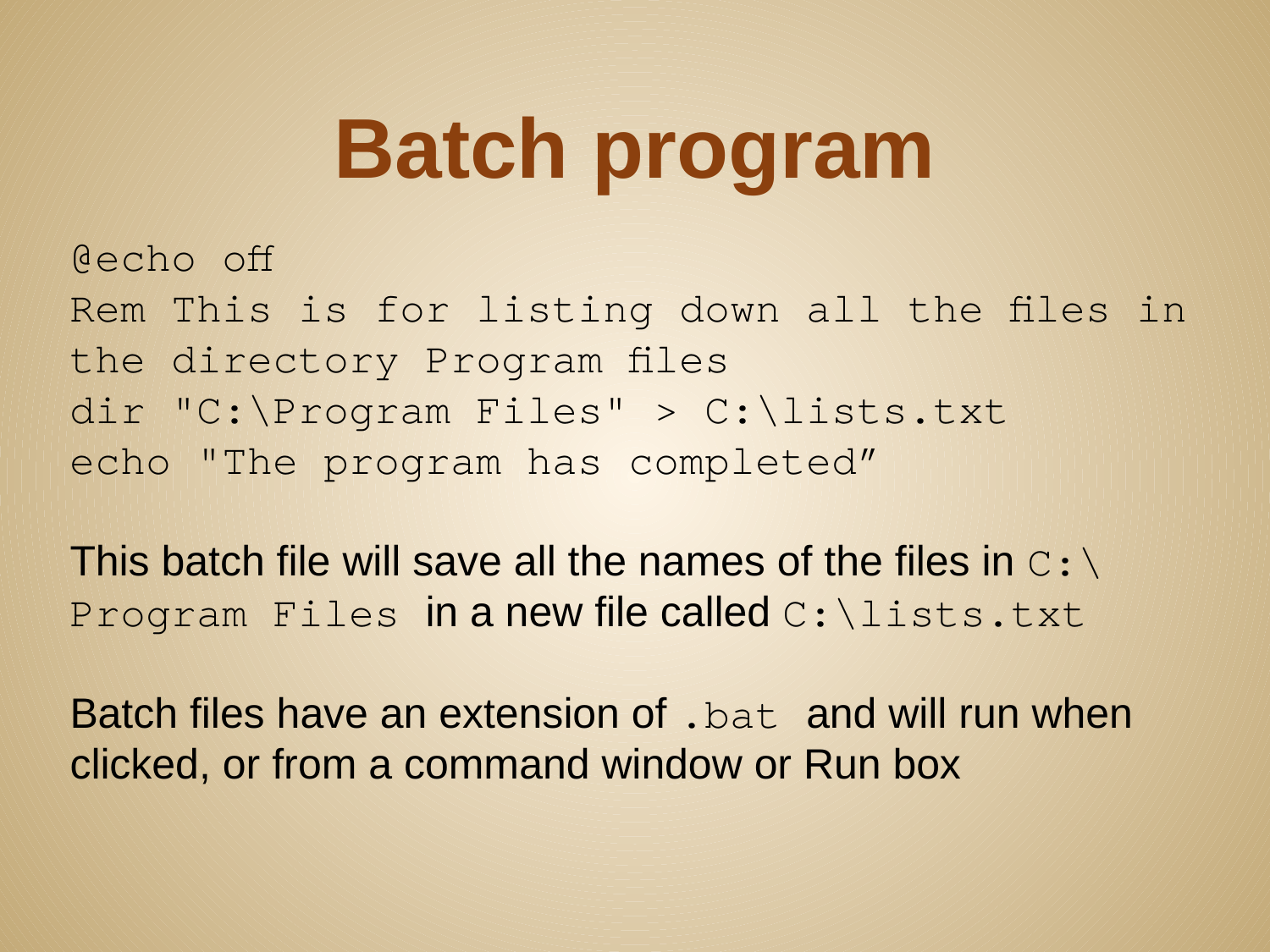

# Batch program
@echo off
Rem This is for listing down all the files in the directory Program files
dir "C:\Program Files" > C:\lists.txt
echo "The program has completed”

This batch file will save all the names of the files in C:\Program Files in a new file called C:\lists.txt

Batch files have an extension of .bat and will run when clicked, or from a command window or Run box